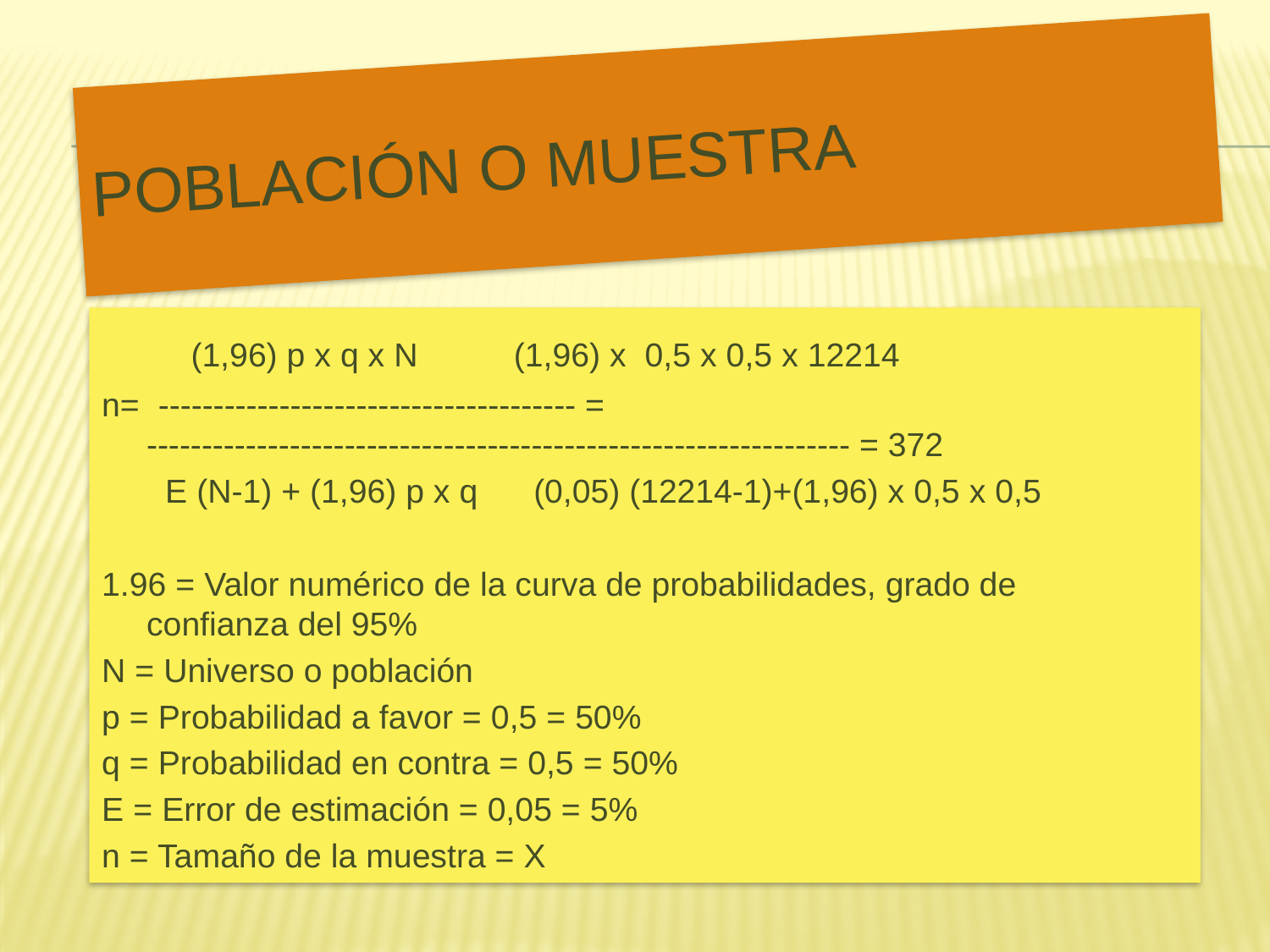

# POBLACIÓN O MUESTRA
	   (1,96) p x q x N		 (1,96) x  0,5 x 0,5 x 12214
n=  -------------------------------------- = ---------------------------------------------------------------- = 372
	  E (N-1) + (1,96) p x q      (0,05) (12214-1)+(1,96) x 0,5 x 0,5

1.96 = Valor numérico de la curva de probabilidades, grado de           confianza del 95%
N = Universo o población
p = Probabilidad a favor = 0,5 = 50%
q = Probabilidad en contra = 0,5 = 50%
E = Error de estimación = 0,05 = 5%
n = Tamaño de la muestra = X